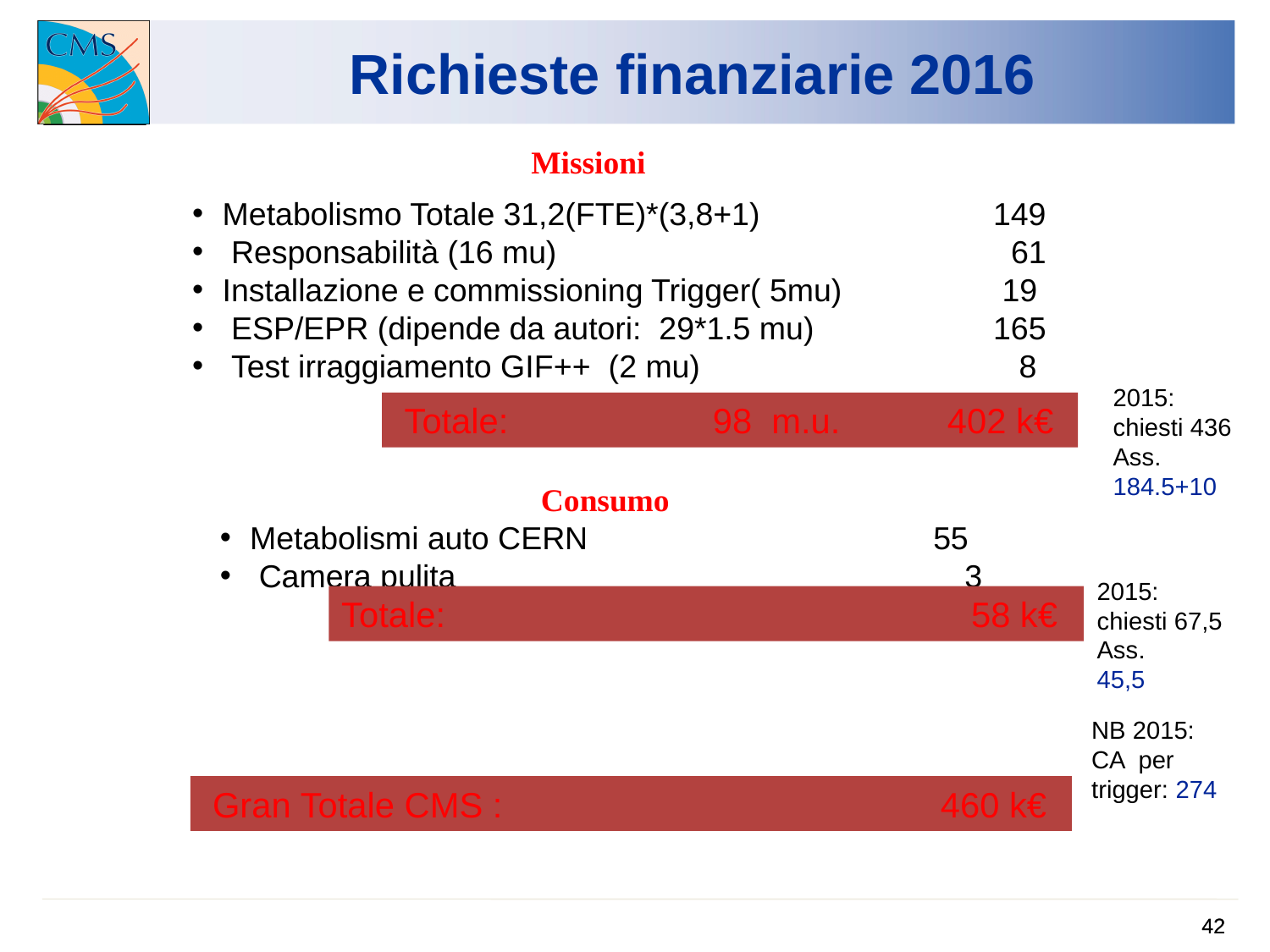

Richieste finanziarie 2016
Missioni
Metabolismo Totale 31,2(FTE)*(3,8+1)		 149
 Responsabilità (16 mu)				   61
Installazione e commissioning Trigger( 5mu)		  19
 ESP/EPR (dipende da autori:  29*1.5 mu)		 165
 Test irraggiamento GIF++  (2 mu)                                    8
2015: chiesti 436
Ass. 184.5+10
 Totale:                     98  m.u.           402 k€
			Consumo
Metabolismi auto CERN                                       55
 Camera pulita				         3
2015: chiesti 67,5
Ass.
45,5
Totale:                                                      58 k€
NB 2015: CA  per trigger: 274
 Gran Totale CMS :                                             460 k€
42
42